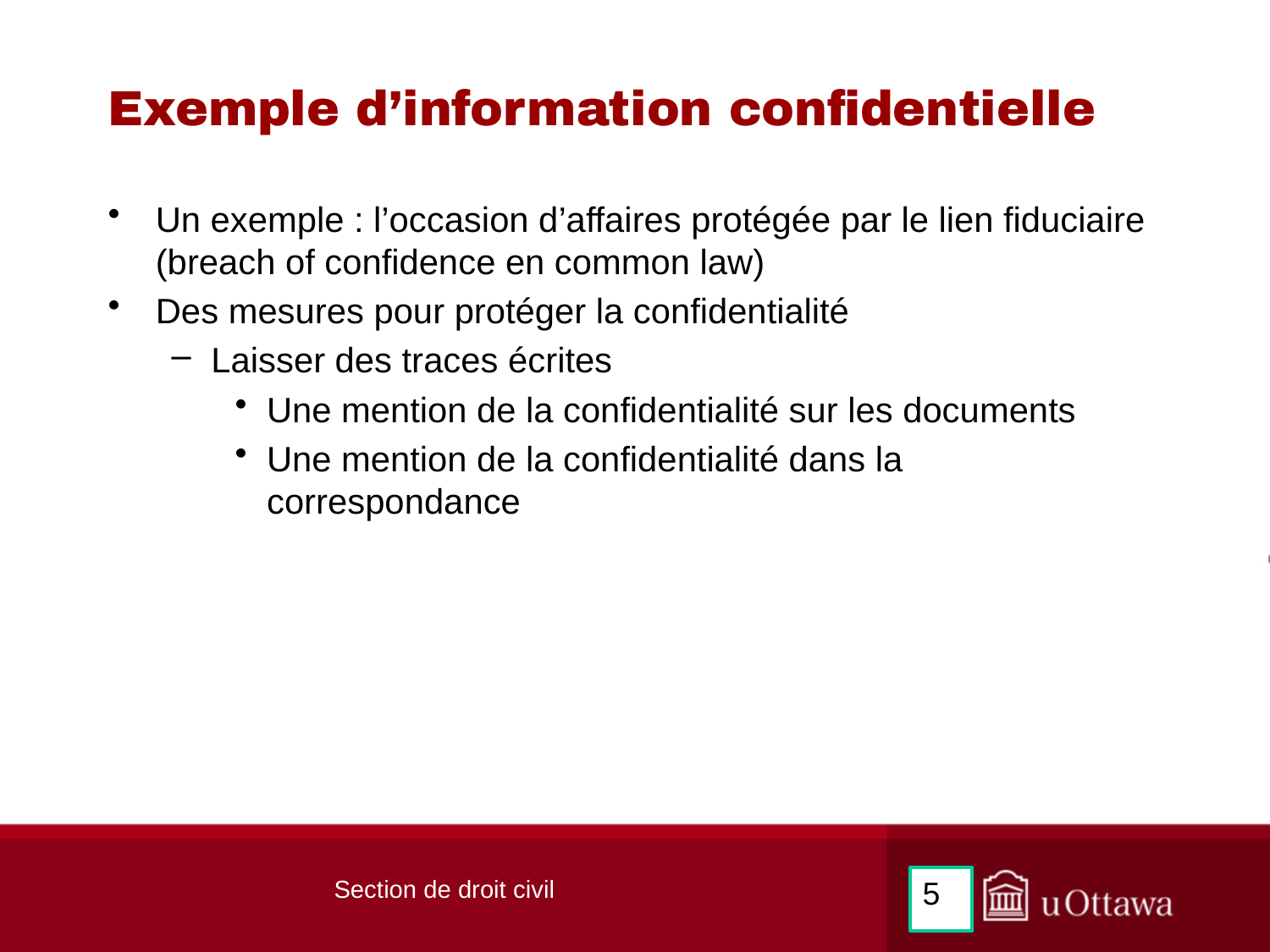

# Exemple d’information confidentielle
Un exemple : l’occasion d’affaires protégée par le lien fiduciaire (breach of confidence en common law)
Des mesures pour protéger la confidentialité
Laisser des traces écrites
Une mention de la confidentialité sur les documents
Une mention de la confidentialité dans la correspondance

Section de droit civil
5